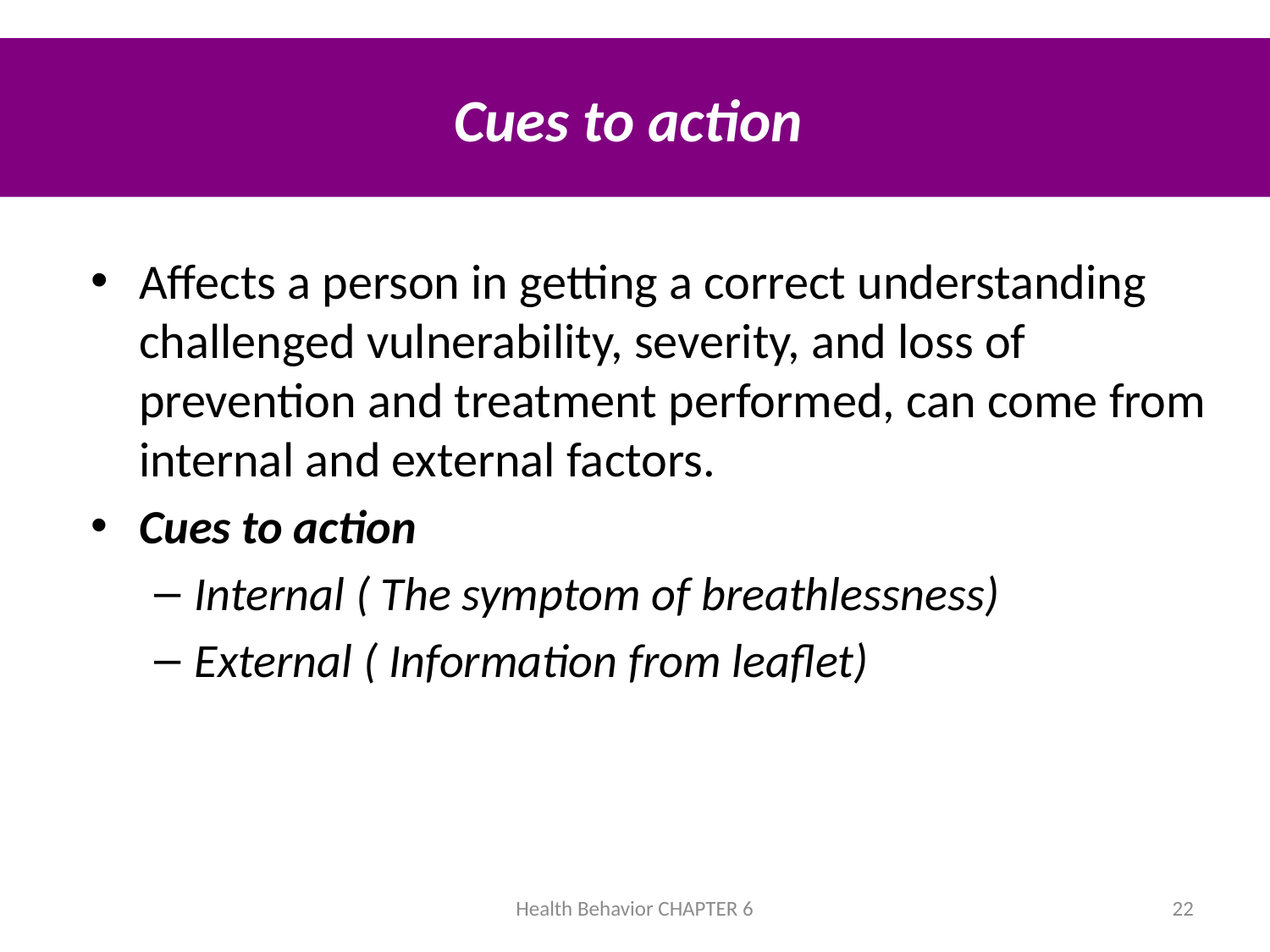

# Cues to action
Affects a person in getting a correct understanding challenged vulnerability, severity, and loss of prevention and treatment performed, can come from internal and external factors.
Cues to action
Internal ( The symptom of breathlessness)
External ( Information from leaflet)

Health Behavior CHAPTER 6
22